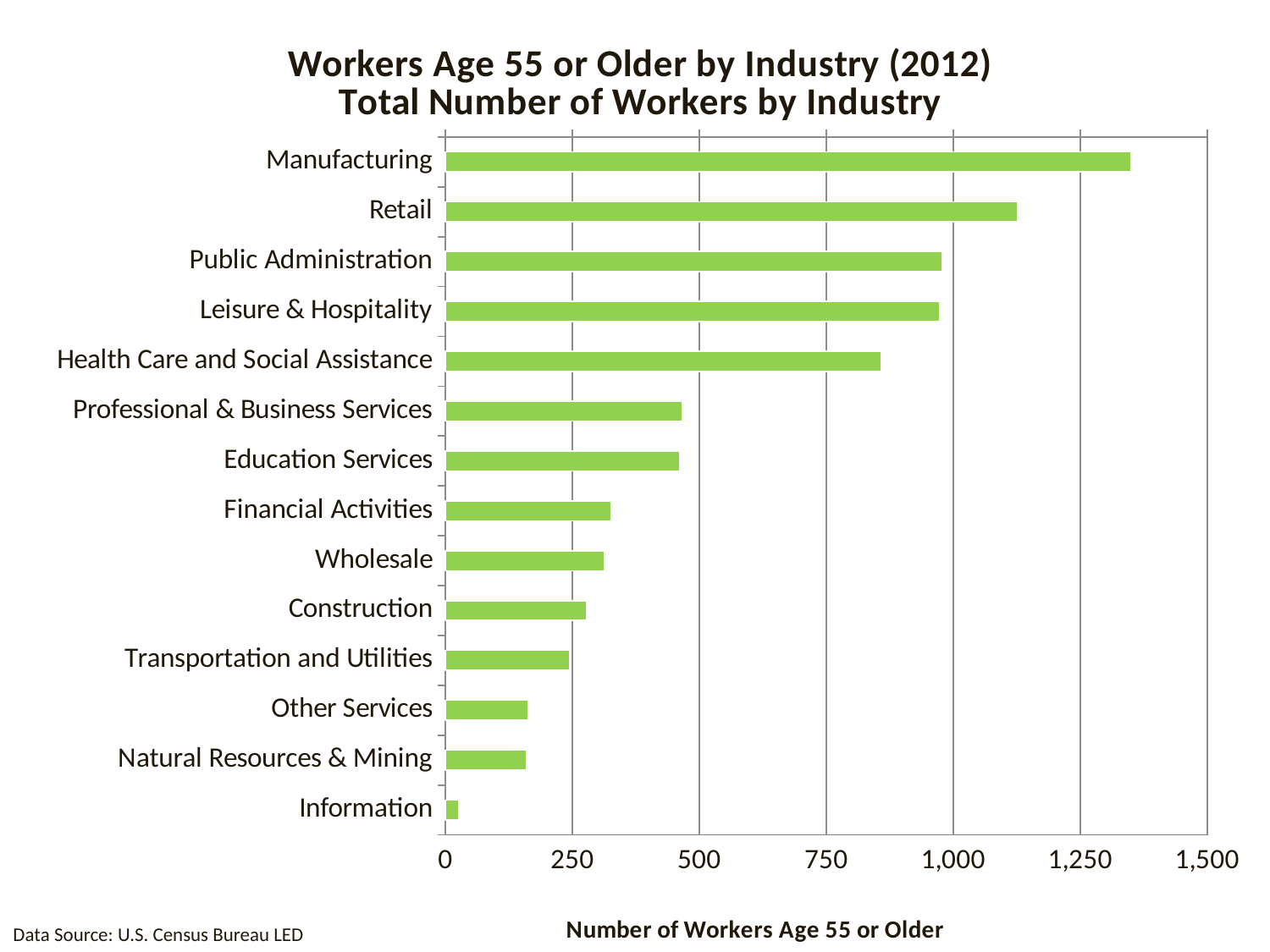

### Chart: Workers Age 55 or Older by Industry (2012)
Total Number of Workers by Industry

| Category | Age 55 and Over |
|---|---|
| Manufacturing | 1350.0 |
| Retail | 1126.5 |
| Public Administration | 978.5 |
| Leisure & Hospitality | 972.75 |
| Health Care and Social Assistance | 858.5 |
| Professional & Business Services | 467.5 |
| Education Services | 462.0 |
| Financial Activities | 326.75 |
| Wholesale | 312.75 |
| Construction | 278.5 |
| Transportation and Utilities | 245.75 |
| Other Services | 164.0 |
| Natural Resources & Mining | 159.75 |
| Information | 26.5 |
Data Source: U.S. Census Bureau LED